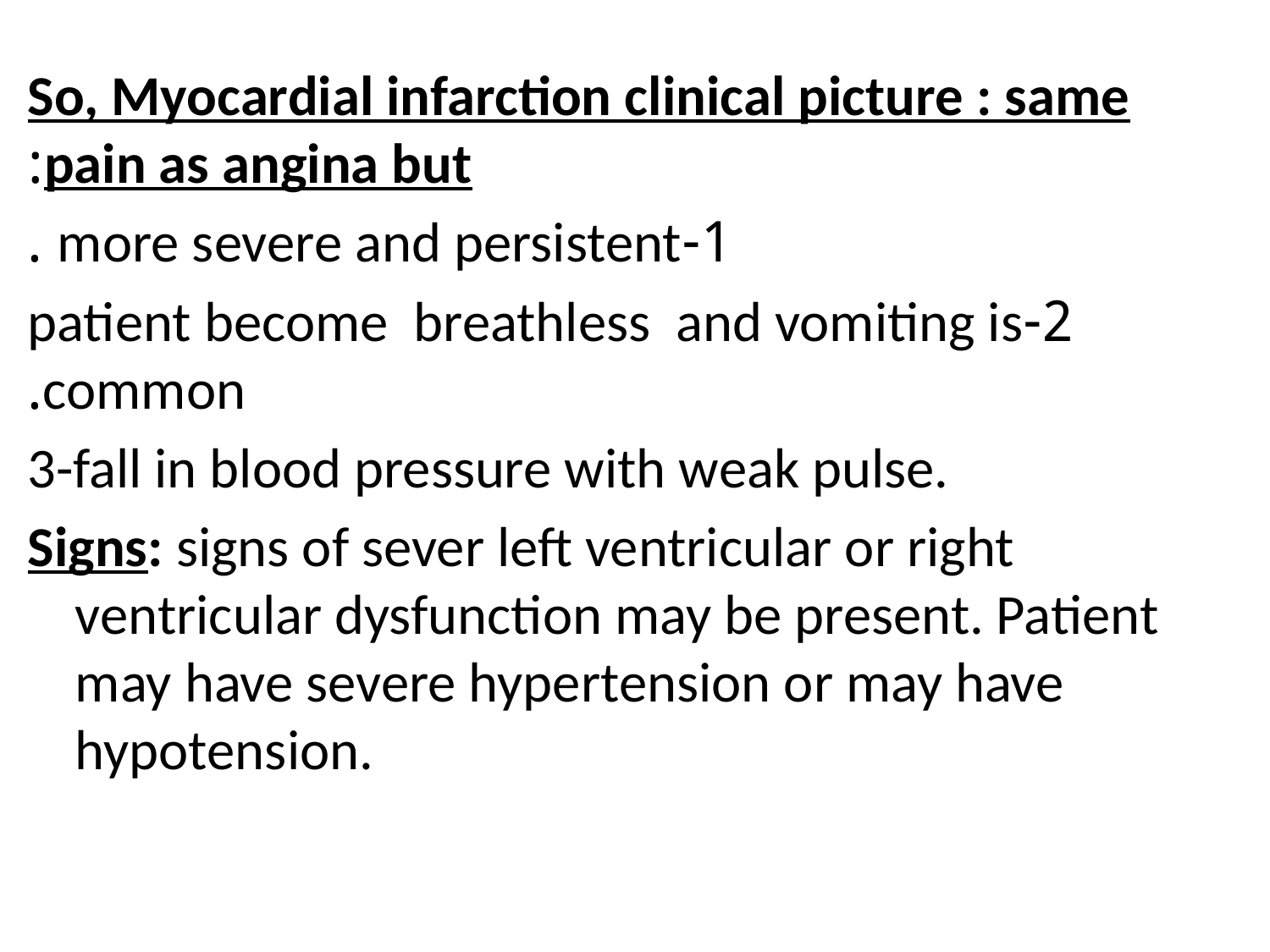

So, Myocardial infarction clinical picture : same pain as angina but:
1-more severe and persistent .
2-patient become  breathless  and vomiting is common.
3-fall in blood pressure with weak pulse.
Signs: signs of sever left ventricular or right ventricular dysfunction may be present. Patient may have severe hypertension or may have hypotension.